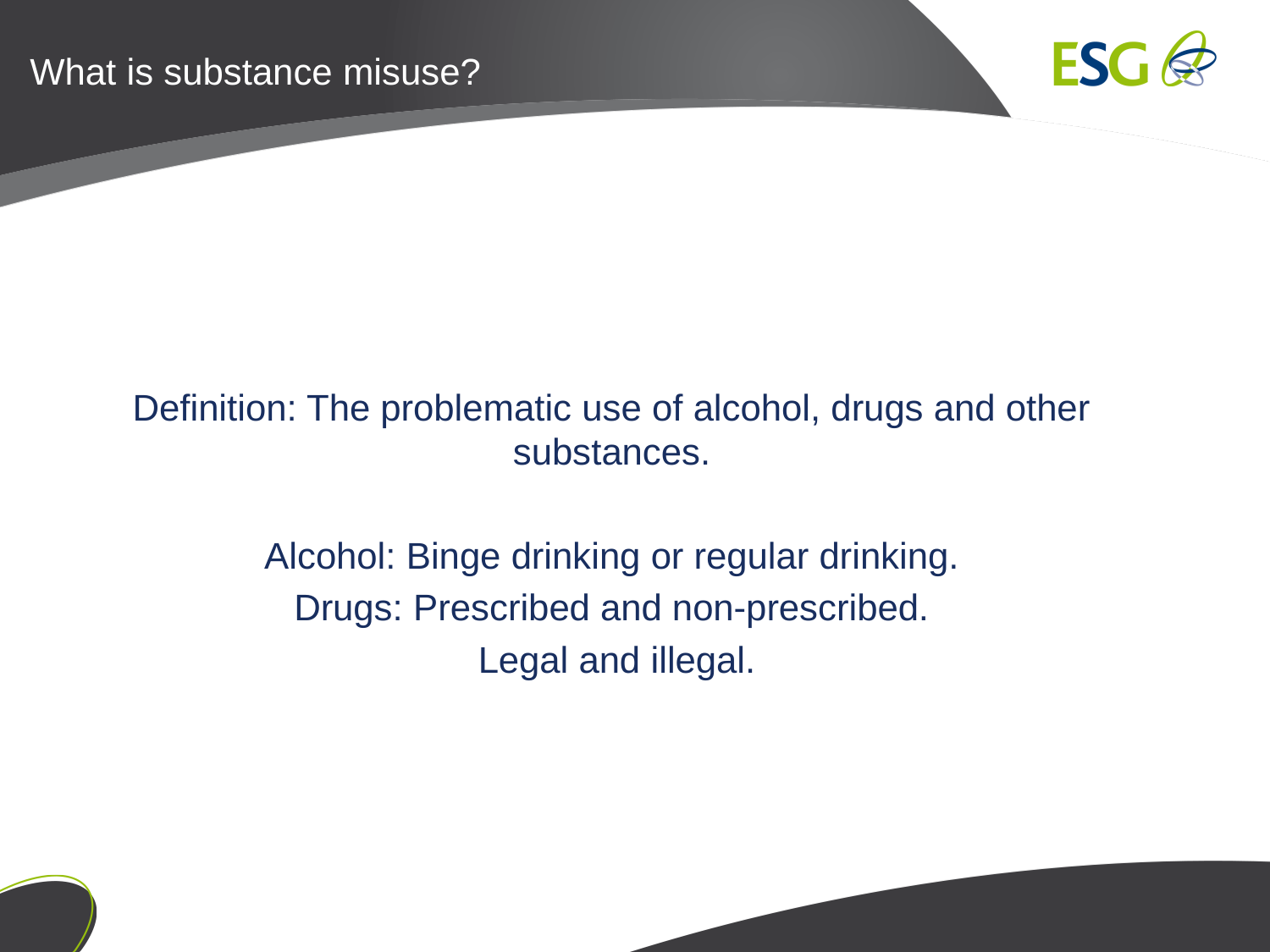

# What is substance misuse?

Definition: The problematic use of alcohol, drugs and other substances.

Alcohol: Binge drinking or regular drinking.
Drugs: Prescribed and non-prescribed.
 Legal and illegal.